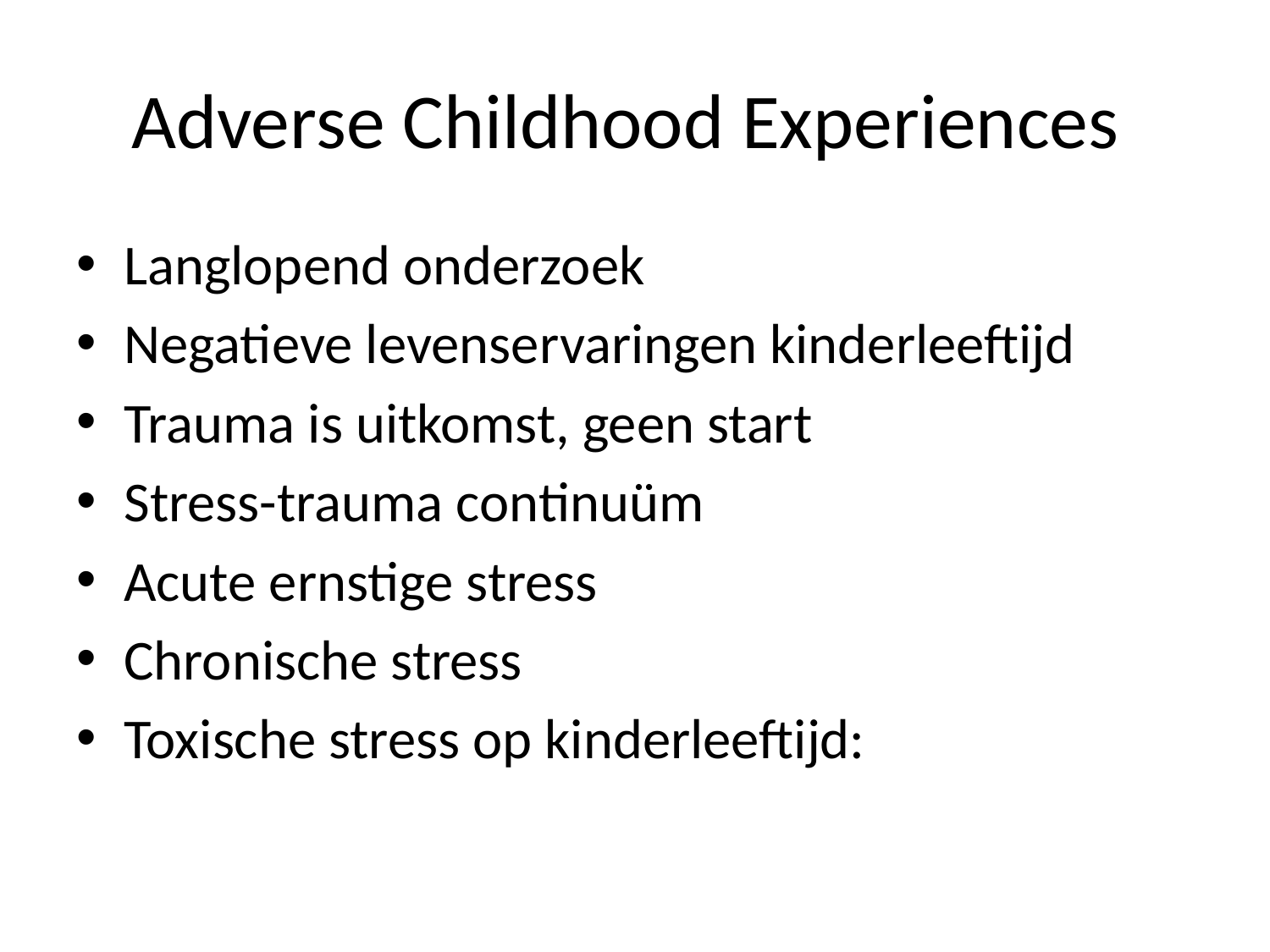

# Adverse Childhood Experiences
Langlopend onderzoek
Negatieve levenservaringen kinderleeftijd
Trauma is uitkomst, geen start
Stress-trauma continuüm
Acute ernstige stress
Chronische stress
Toxische stress op kinderleeftijd: